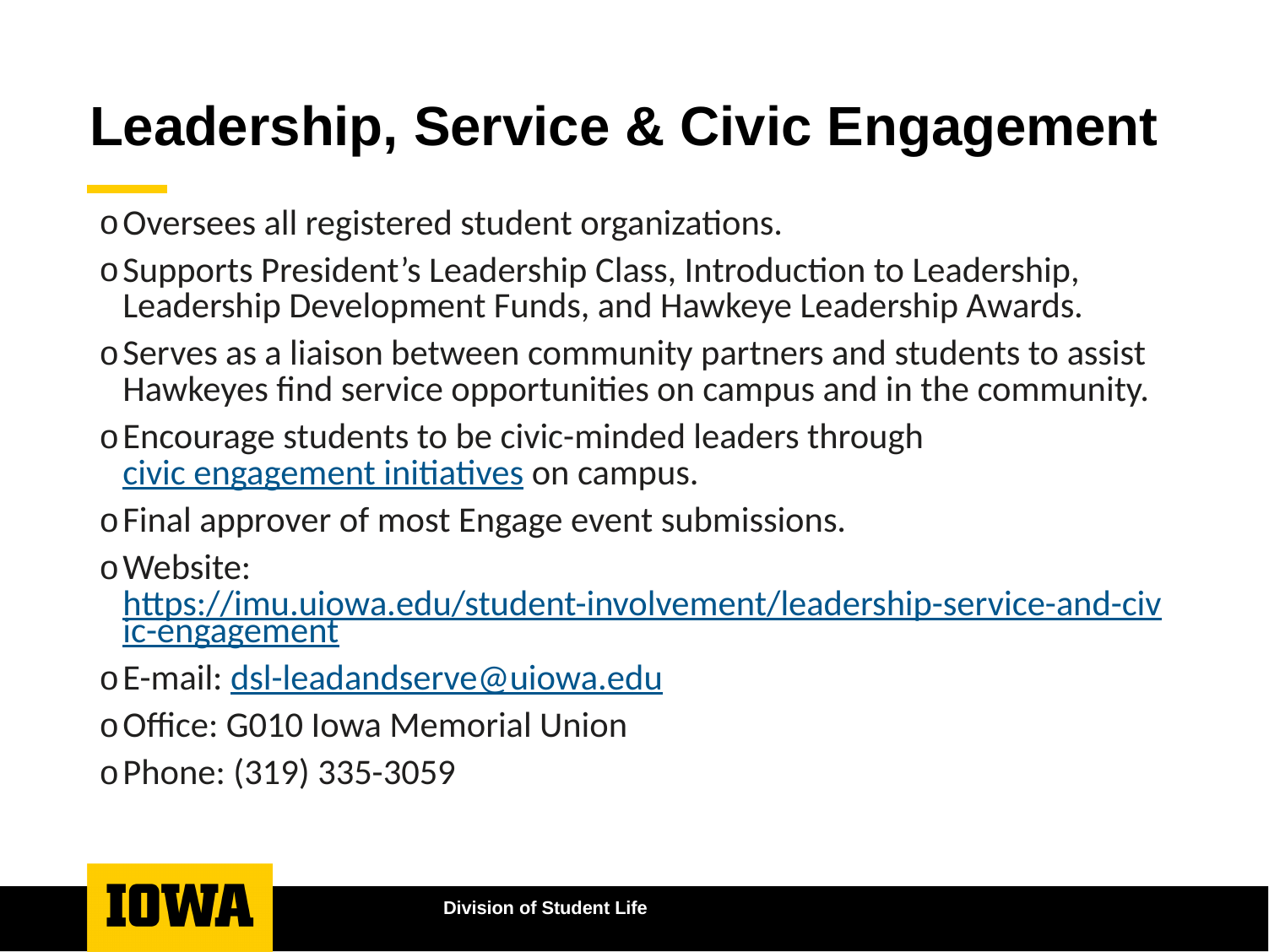

# Leadership, Service & Civic Engagement
Oversees all registered student organizations.
Supports President’s Leadership Class, Introduction to Leadership, Leadership Development Funds, and Hawkeye Leadership Awards.
Serves as a liaison between community partners and students to assist Hawkeyes find service opportunities on campus and in the community.
Encourage students to be civic-minded leaders through civic engagement initiatives on campus.
Final approver of most Engage event submissions.
Website: https://imu.uiowa.edu/student-involvement/leadership-service-and-civic-engagement
E-mail: dsl-leadandserve@uiowa.edu
Office: G010 Iowa Memorial Union
Phone: (319) 335-3059

Division of Student Life